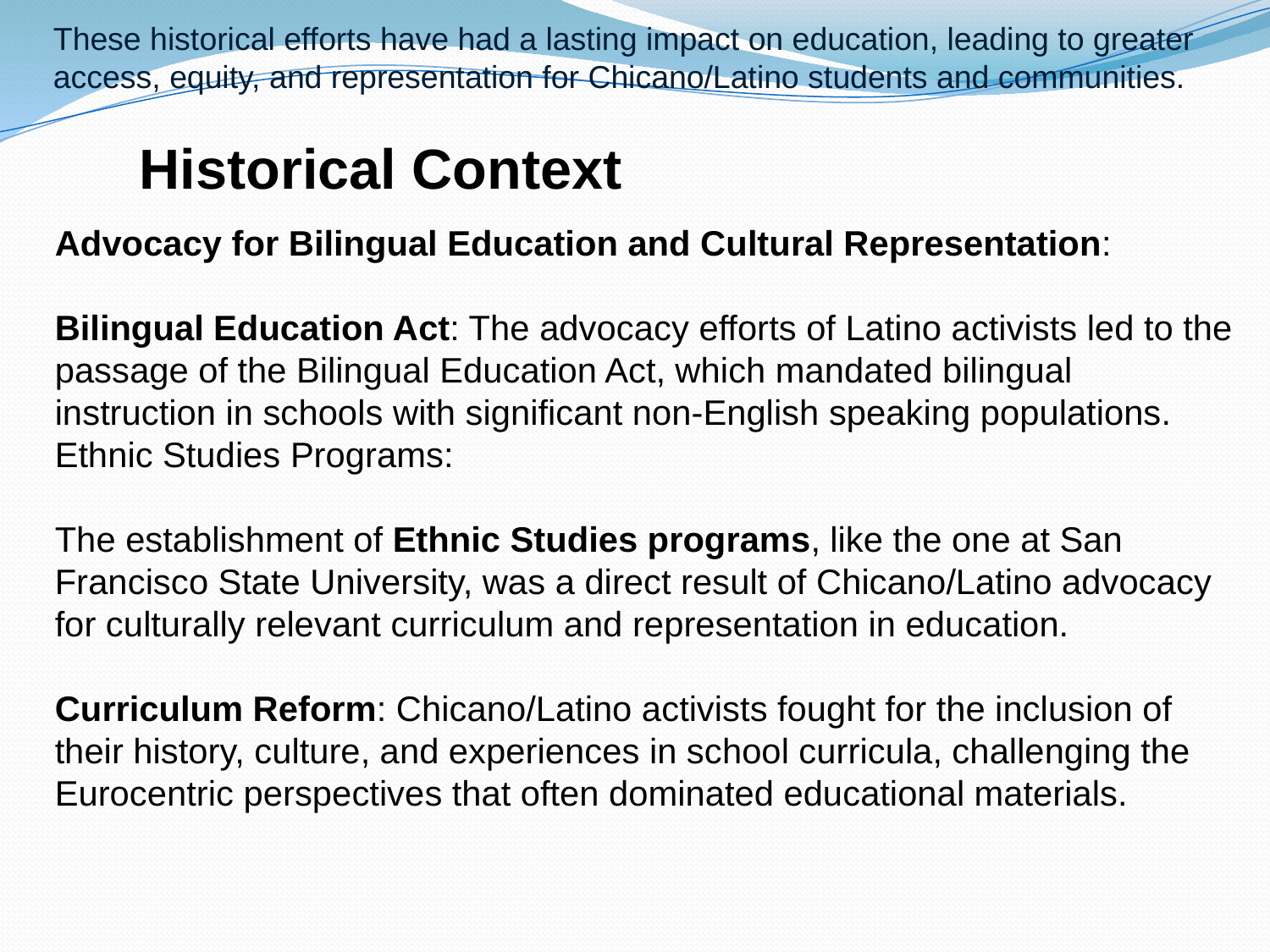

These historical efforts have had a lasting impact on education, leading to greater access, equity, and representation for Chicano/Latino students and communities.
Historical Context
Advocacy for Bilingual Education and Cultural Representation:

Bilingual Education Act: The advocacy efforts of Latino activists led to the passage of the Bilingual Education Act, which mandated bilingual instruction in schools with significant non-English speaking populations.
Ethnic Studies Programs:

The establishment of Ethnic Studies programs, like the one at San Francisco State University, was a direct result of Chicano/Latino advocacy for culturally relevant curriculum and representation in education.

Curriculum Reform: Chicano/Latino activists fought for the inclusion of their history, culture, and experiences in school curricula, challenging the Eurocentric perspectives that often dominated educational materials.